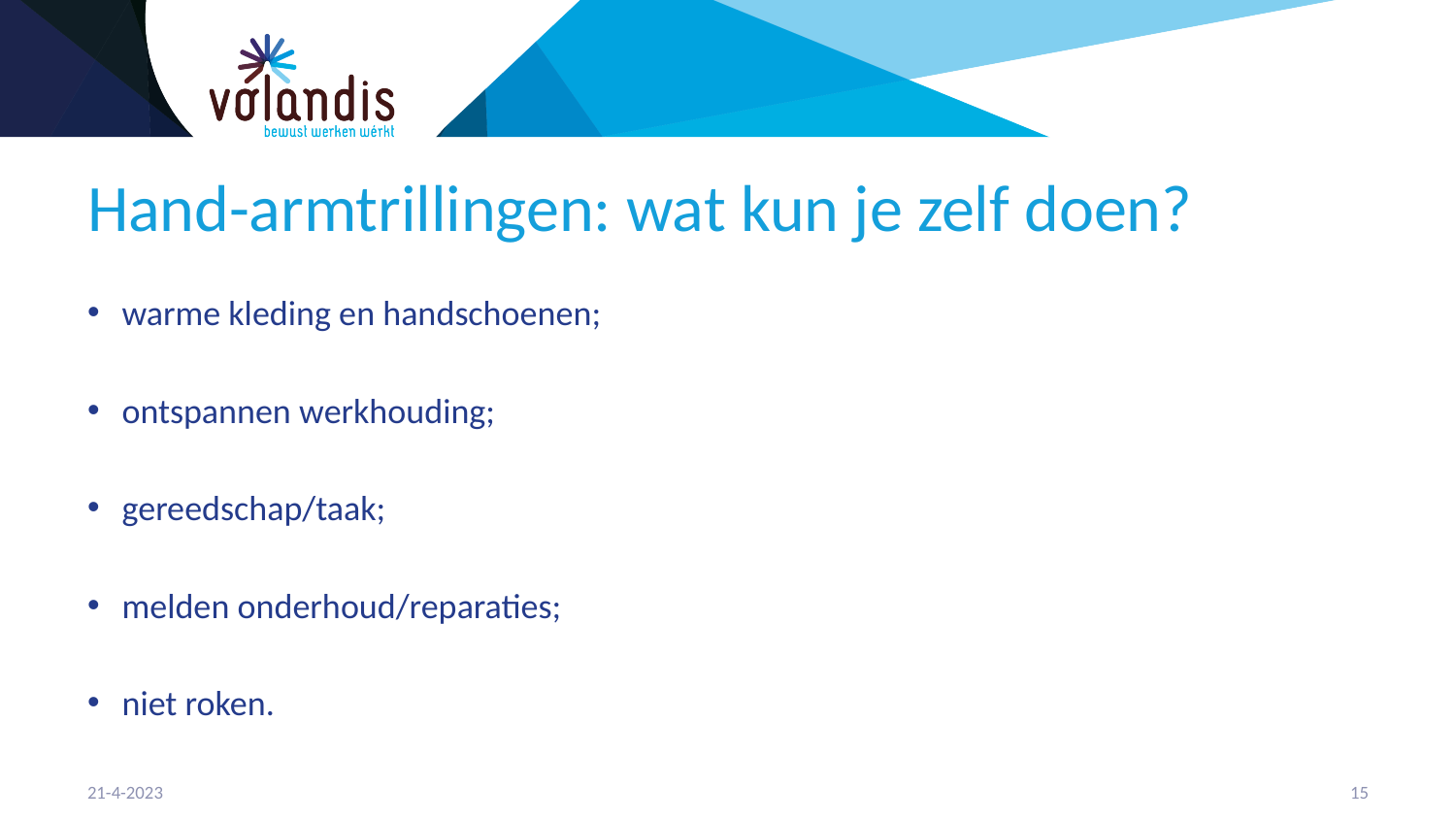

# Hand-armtrillingen: wat kun je zelf doen?
warme kleding en handschoenen;

ontspannen werkhouding;

gereedschap/taak;

melden onderhoud/reparaties;

niet roken.

21-4-2023
15